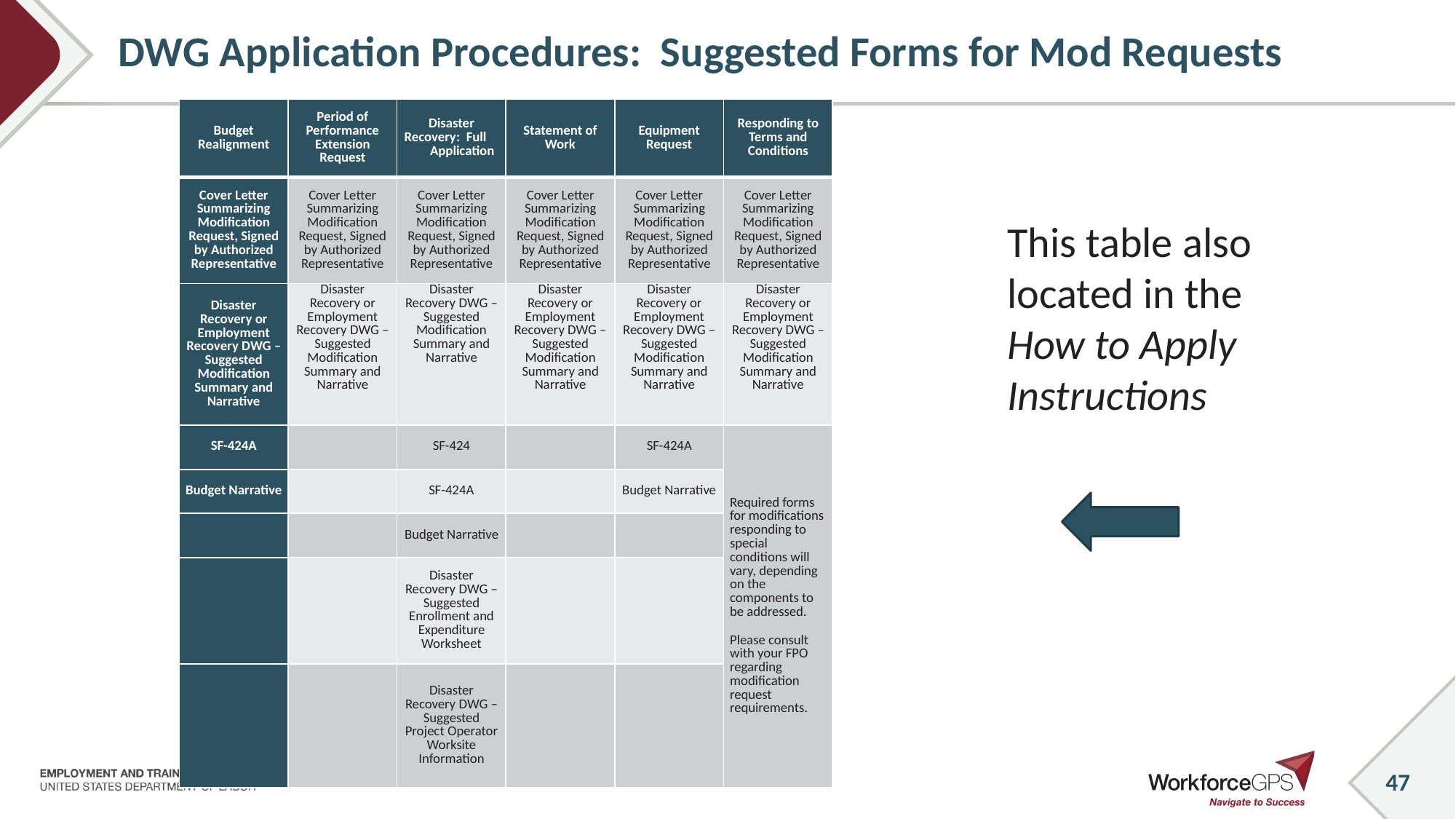

# DWG Application Procedures:  Suggested Forms for Mod Requests
| Budget Realignment | Period of Performance Extension Request | Disaster Recovery: Full Application | Statement of Work | Equipment Request | Responding to Terms and Conditions |
| --- | --- | --- | --- | --- | --- |
| Cover Letter Summarizing Modification Request, Signed by Authorized Representative | Cover Letter Summarizing Modification Request, Signed by Authorized Representative | Cover Letter Summarizing Modification Request, Signed by Authorized Representative | Cover Letter Summarizing Modification Request, Signed by Authorized Representative | Cover Letter Summarizing Modification Request, Signed by Authorized Representative | Cover Letter Summarizing Modification Request, Signed by Authorized Representative |
| Disaster Recovery or Employment Recovery DWG – Suggested Modification Summary and Narrative | Disaster Recovery or Employment Recovery DWG – Suggested Modification Summary and Narrative | Disaster Recovery DWG – Suggested Modification Summary and Narrative | Disaster Recovery or Employment Recovery DWG – Suggested Modification Summary and Narrative | Disaster Recovery or Employment Recovery DWG – Suggested Modification Summary and Narrative | Disaster Recovery or Employment Recovery DWG – Suggested Modification Summary and Narrative |
| SF-424A |  | SF-424 |  | SF-424A | Required forms for modifications responding to special conditions will vary, depending on the components to be addressed.   Please consult with your FPO regarding modification request requirements. |
| Budget Narrative |  | SF-424A |  | Budget Narrative |  |
|  |  | Budget Narrative |  |  |  |
|  |  | Disaster Recovery DWG – Suggested Enrollment and Expenditure Worksheet |  |  |  |
|  |  | Disaster Recovery DWG – Suggested Project Operator Worksite Information |  |  |  |
This table also located in the How to Apply Instructions

47